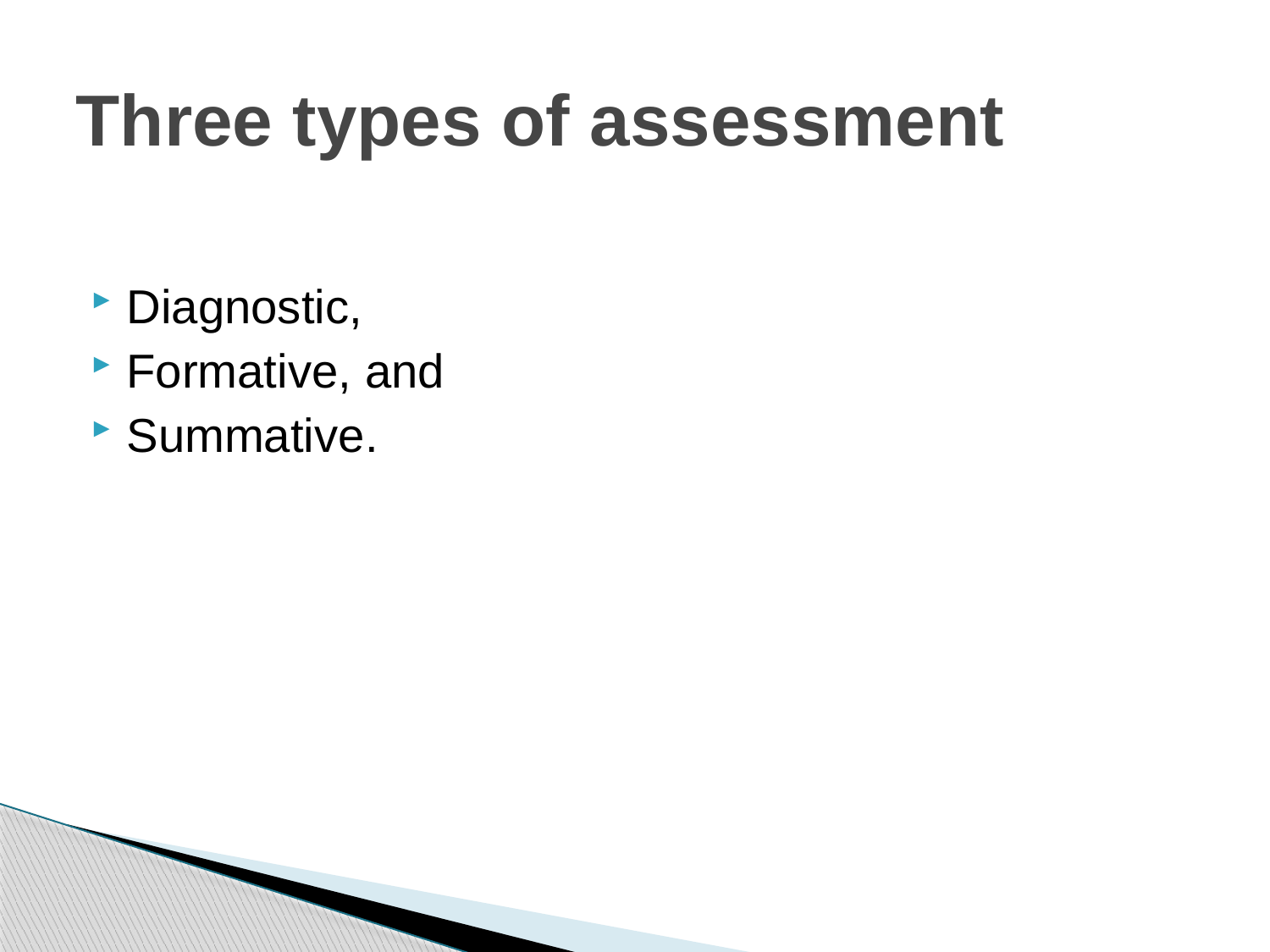

# Three types of assessment

Diagnostic,
Formative, and
Summative.